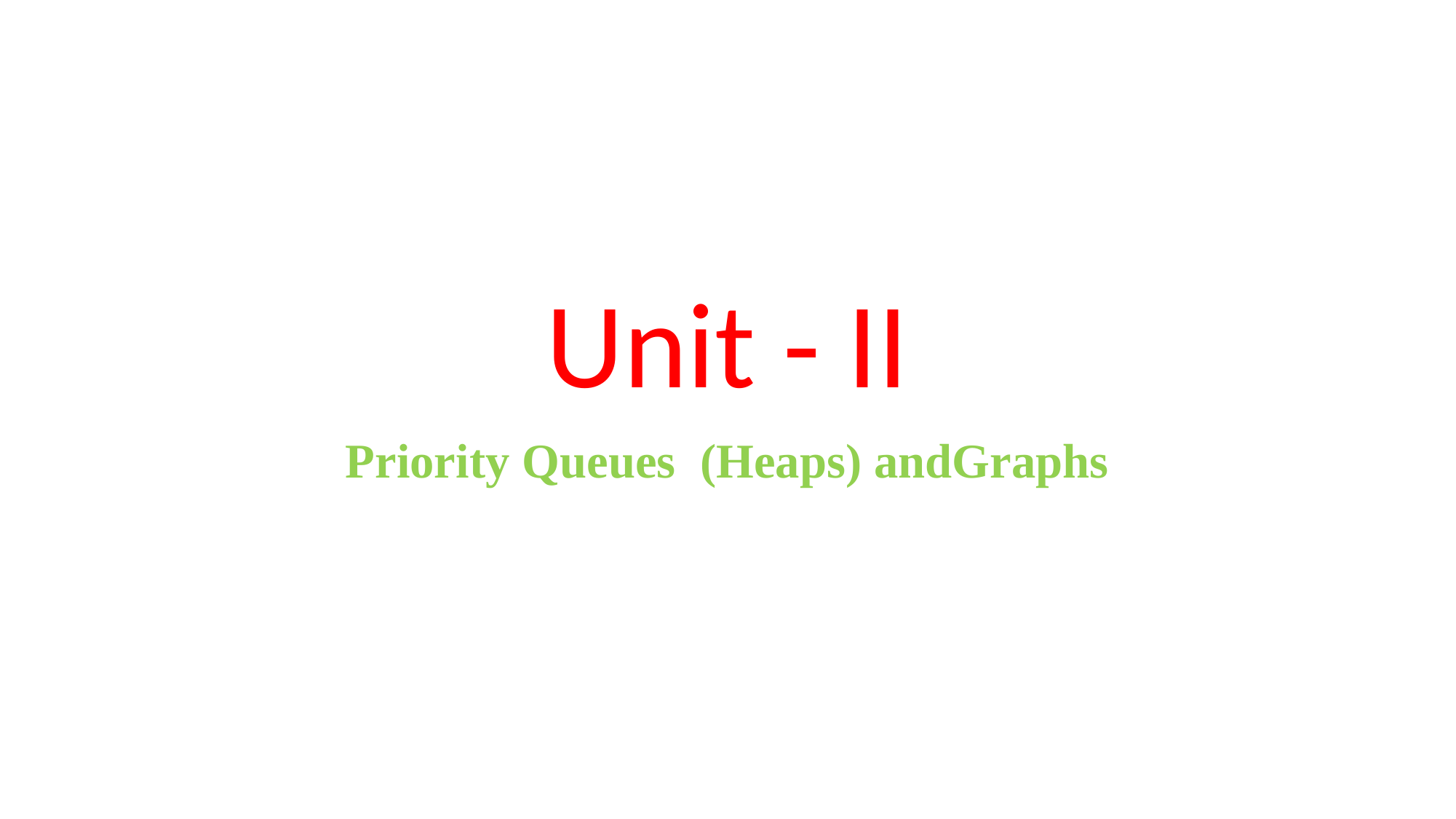

# Unit - II
Priority Queues  (Heaps) andGraphs